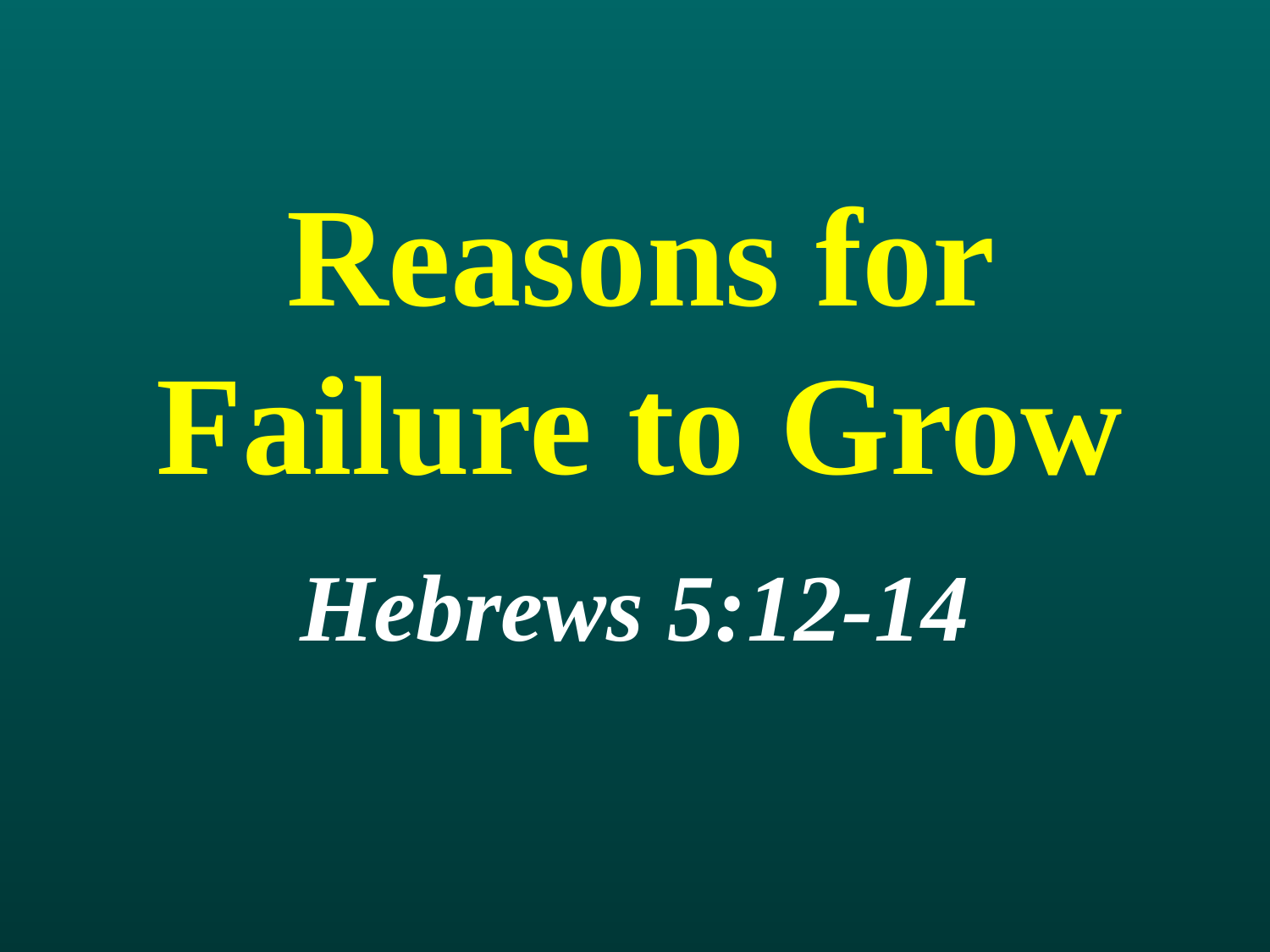

# Reasons for Failure to Grow
Hebrews 5:12-14